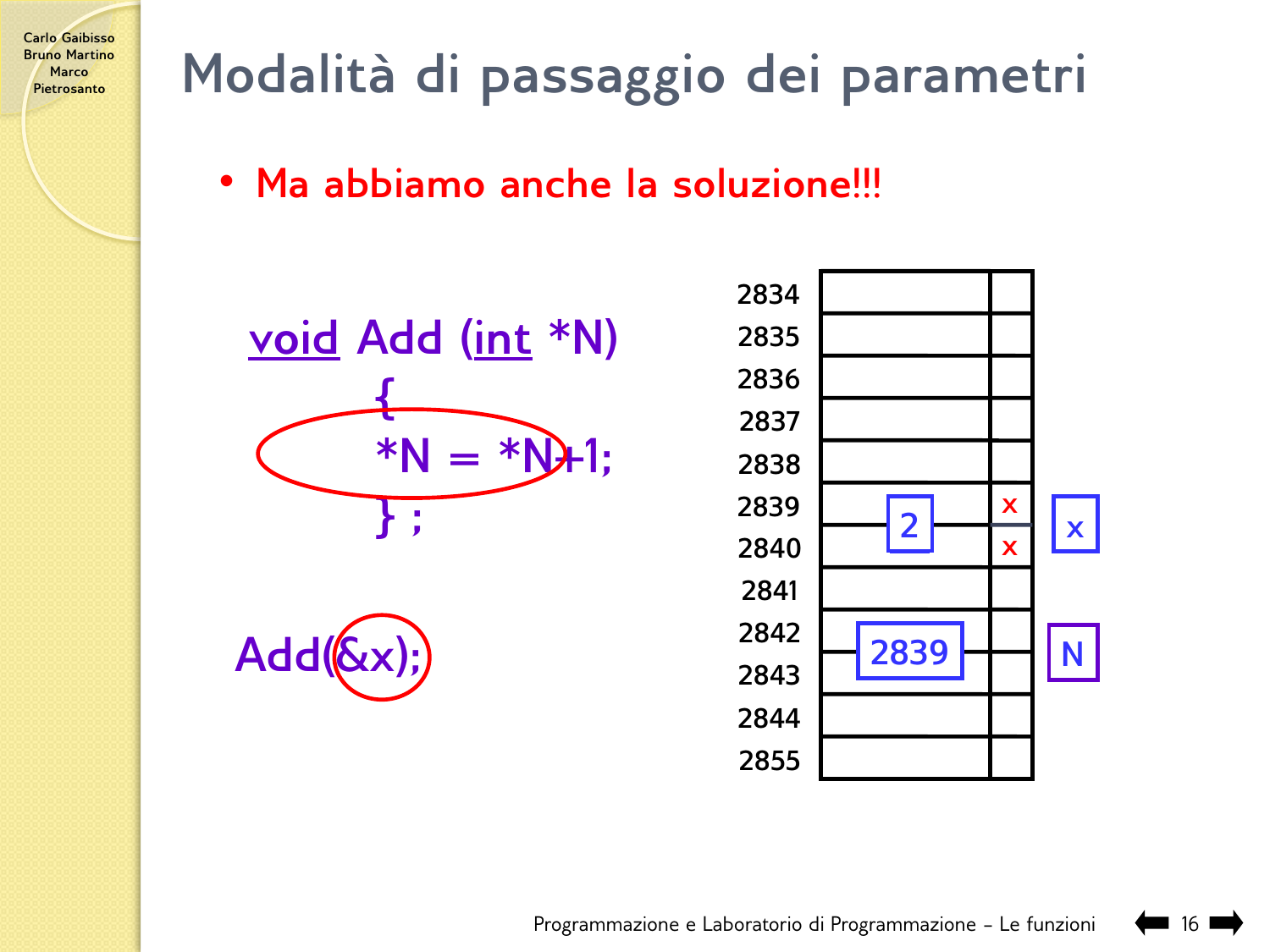

# Modalità di passaggio dei parametri
Ma abbiamo anche la soluzione!!!
2834

2835

2836

2837

2838

x
2839

1
x
x
2840

2841

2842

2843

2844

2855

void Add (int *N)
	{
	*N = *N+1;
	} ;
Add(&x);

2
x
x
N

2839
Programmazione e Laboratorio di Programmazione – Le funzioni
16